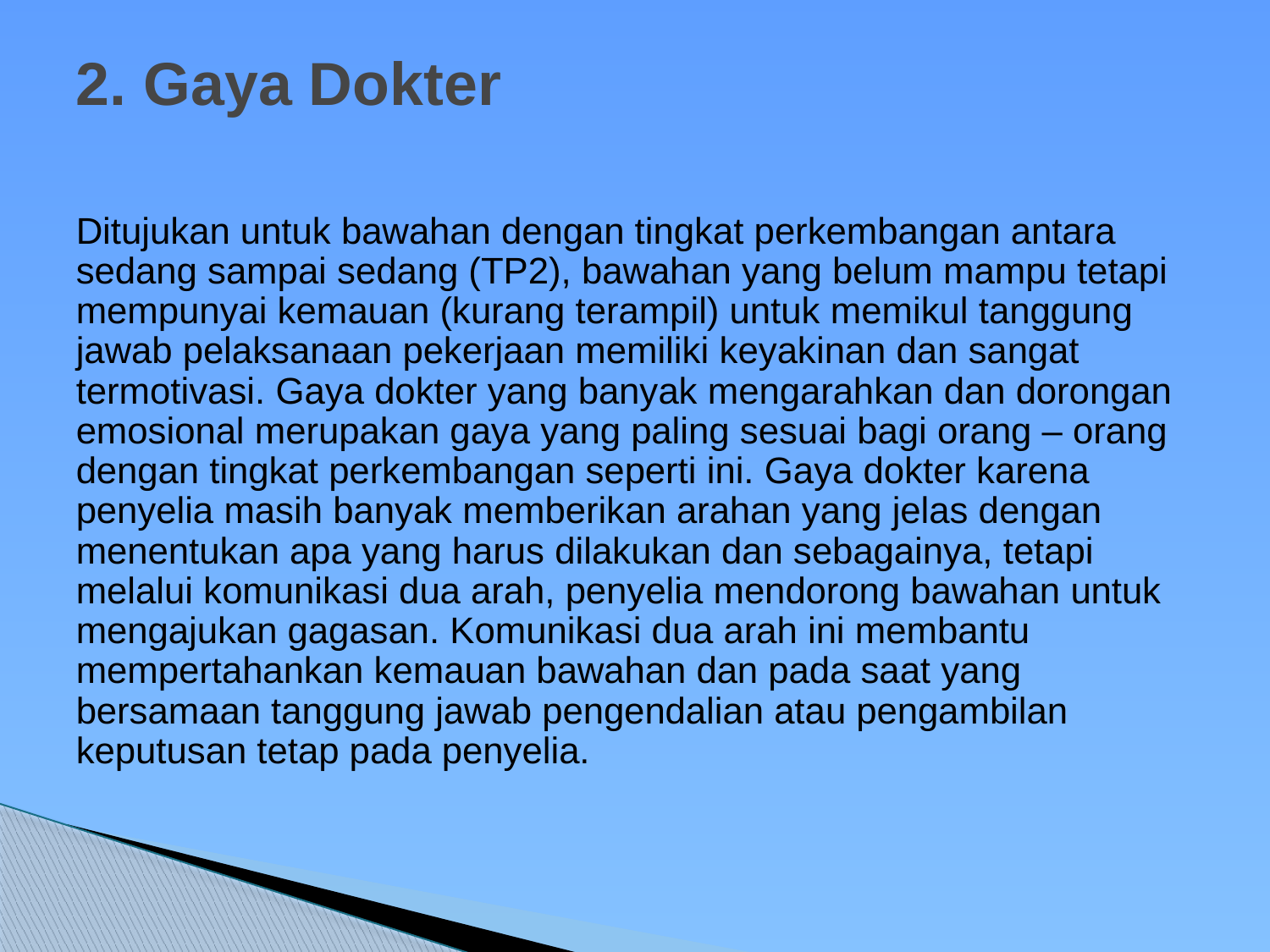

# 2. Gaya Dokter
Ditujukan untuk bawahan dengan tingkat perkembangan antara sedang sampai sedang (TP2), bawahan yang belum mampu tetapi mempunyai kemauan (kurang terampil) untuk memikul tanggung jawab pelaksanaan pekerjaan memiliki keyakinan dan sangat termotivasi. Gaya dokter yang banyak mengarahkan dan dorongan emosional merupakan gaya yang paling sesuai bagi orang – orang dengan tingkat perkembangan seperti ini. Gaya dokter karena penyelia masih banyak memberikan arahan yang jelas dengan menentukan apa yang harus dilakukan dan sebagainya, tetapi melalui komunikasi dua arah, penyelia mendorong bawahan untuk mengajukan gagasan. Komunikasi dua arah ini membantu mempertahankan kemauan bawahan dan pada saat yang bersamaan tanggung jawab pengendalian atau pengambilan keputusan tetap pada penyelia.